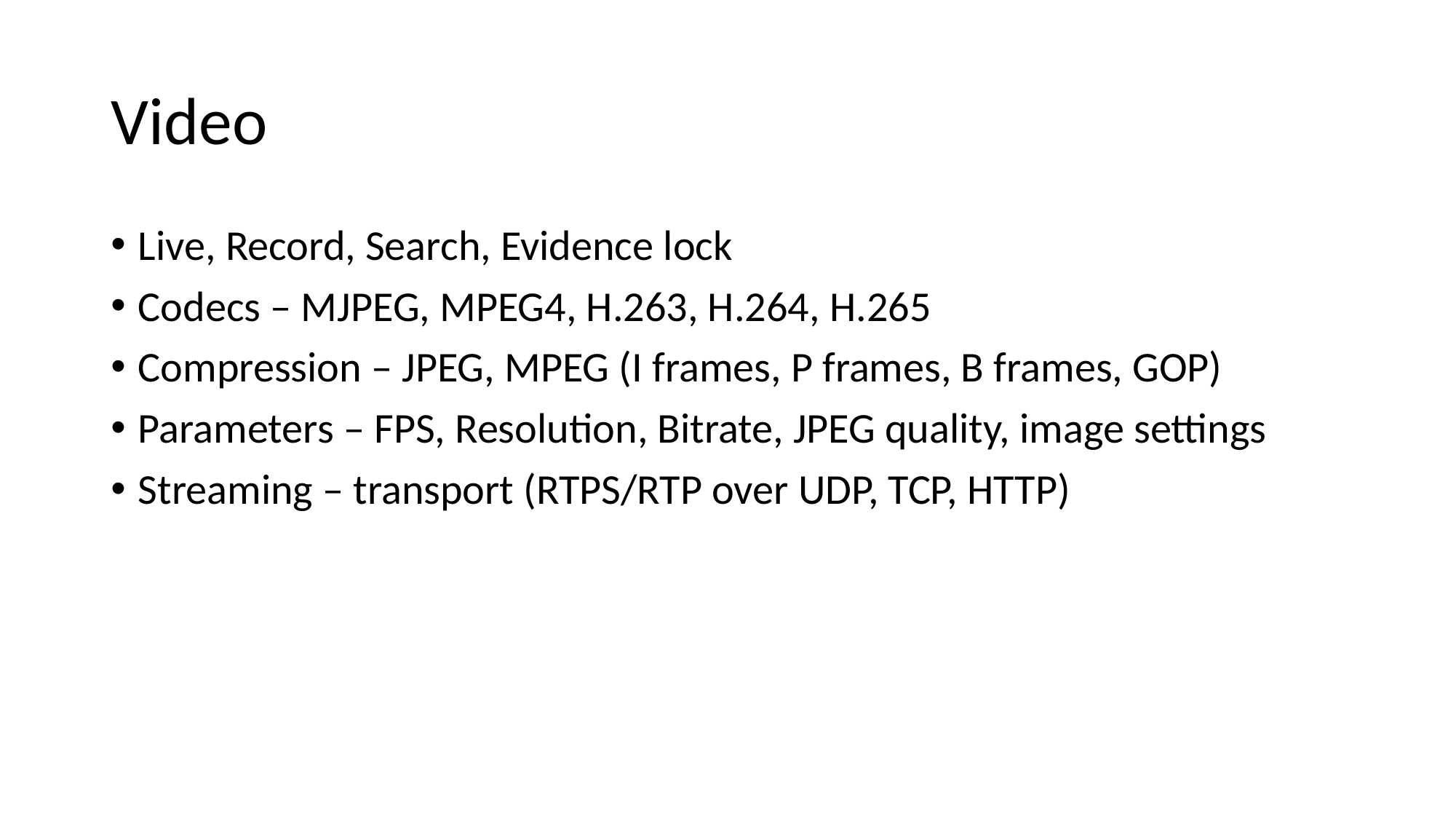

# Video
Live, Record, Search, Evidence lock
Codecs – MJPEG, MPEG4, H.263, H.264, H.265
Compression – JPEG, MPEG (I frames, P frames, B frames, GOP)
Parameters – FPS, Resolution, Bitrate, JPEG quality, image settings
Streaming – transport (RTPS/RTP over UDP, TCP, HTTP)